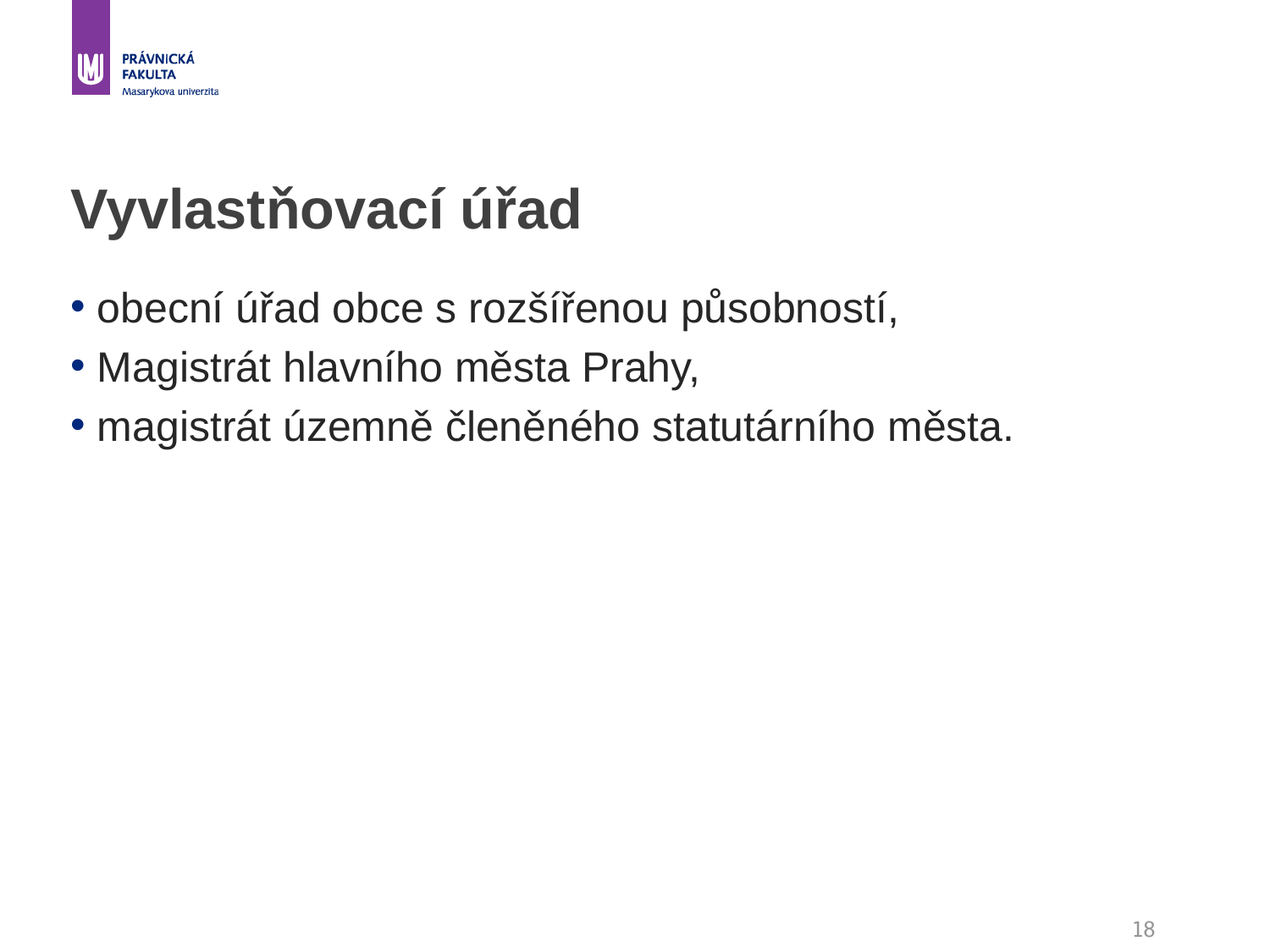

# Vyvlastňovací úřad
 obecní úřad obce s rozšířenou působností,
 Magistrát hlavního města Prahy,
 magistrát územně členěného statutárního města.
4/23/2019
18